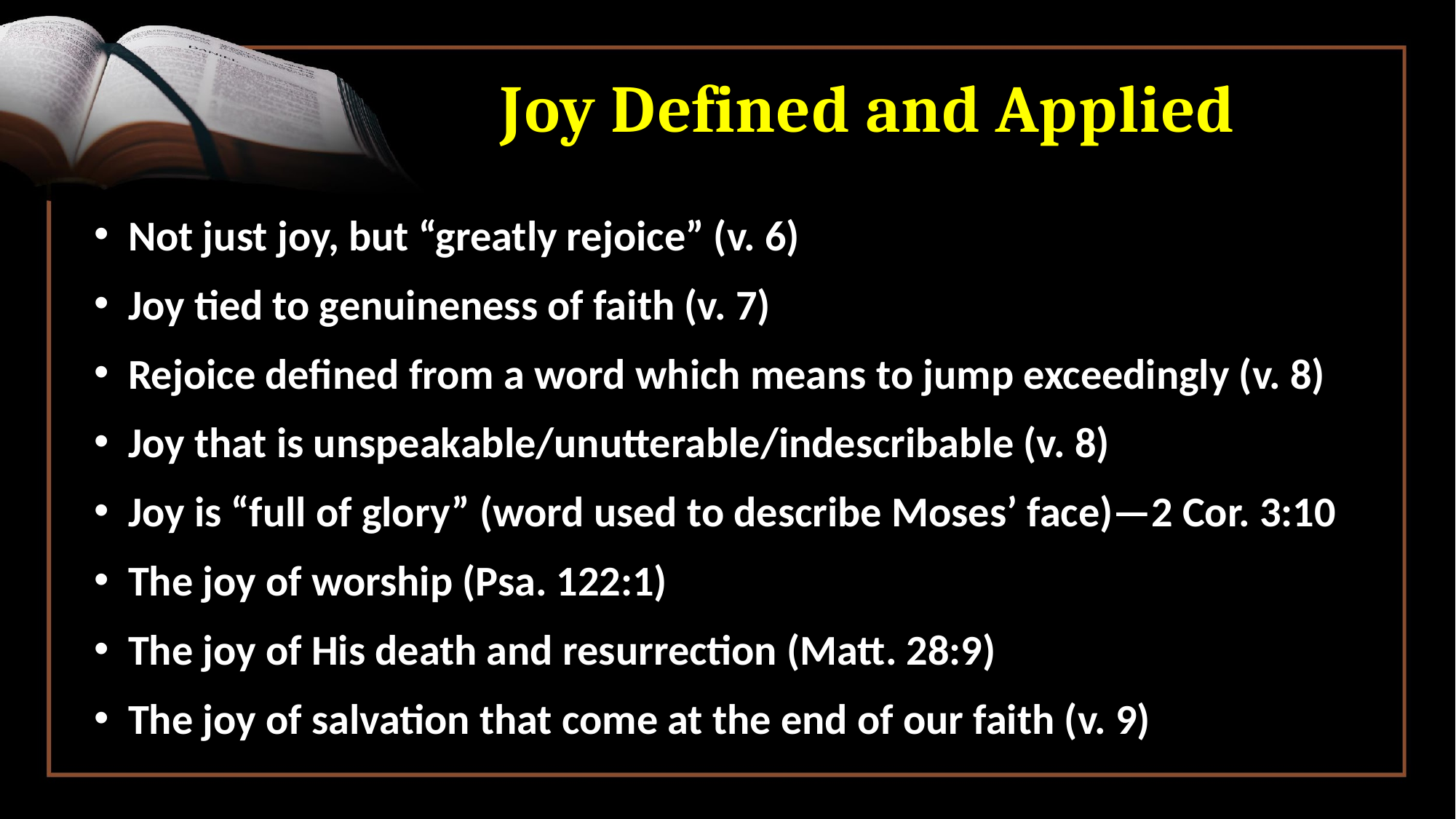

# Joy Defined and Applied

Not just joy, but “greatly rejoice” (v. 6)
Joy tied to genuineness of faith (v. 7)
Rejoice defined from a word which means to jump exceedingly (v. 8)
Joy that is unspeakable/unutterable/indescribable (v. 8)
Joy is “full of glory” (word used to describe Moses’ face)—2 Cor. 3:10
The joy of worship (Psa. 122:1)
The joy of His death and resurrection (Matt. 28:9)
The joy of salvation that come at the end of our faith (v. 9)